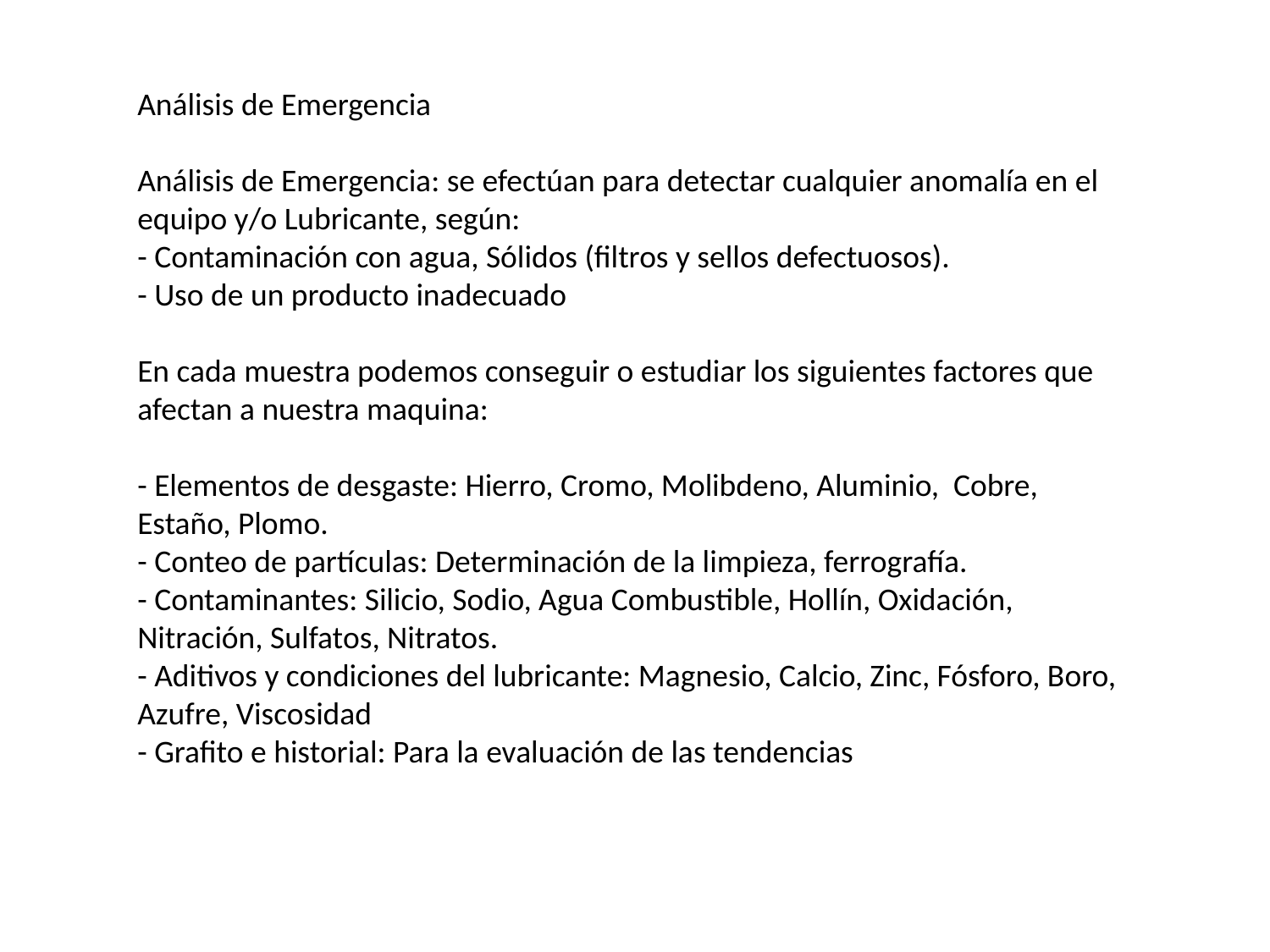

Análisis de Emergencia

Análisis de Emergencia: se efectúan para detectar cualquier anomalía en el equipo y/o Lubricante, según:
- Contaminación con agua, Sólidos (filtros y sellos defectuosos).
- Uso de un producto inadecuado

En cada muestra podemos conseguir o estudiar los siguientes factores que afectan a nuestra maquina:

- Elementos de desgaste: Hierro, Cromo, Molibdeno, Aluminio,  Cobre,  Estaño, Plomo.
- Conteo de partículas: Determinación de la limpieza, ferrografía.
- Contaminantes: Silicio, Sodio, Agua Combustible, Hollín, Oxidación, Nitración, Sulfatos, Nitratos.
- Aditivos y condiciones del lubricante: Magnesio, Calcio, Zinc, Fósforo, Boro, Azufre, Viscosidad
- Grafito e historial: Para la evaluación de las tendencias